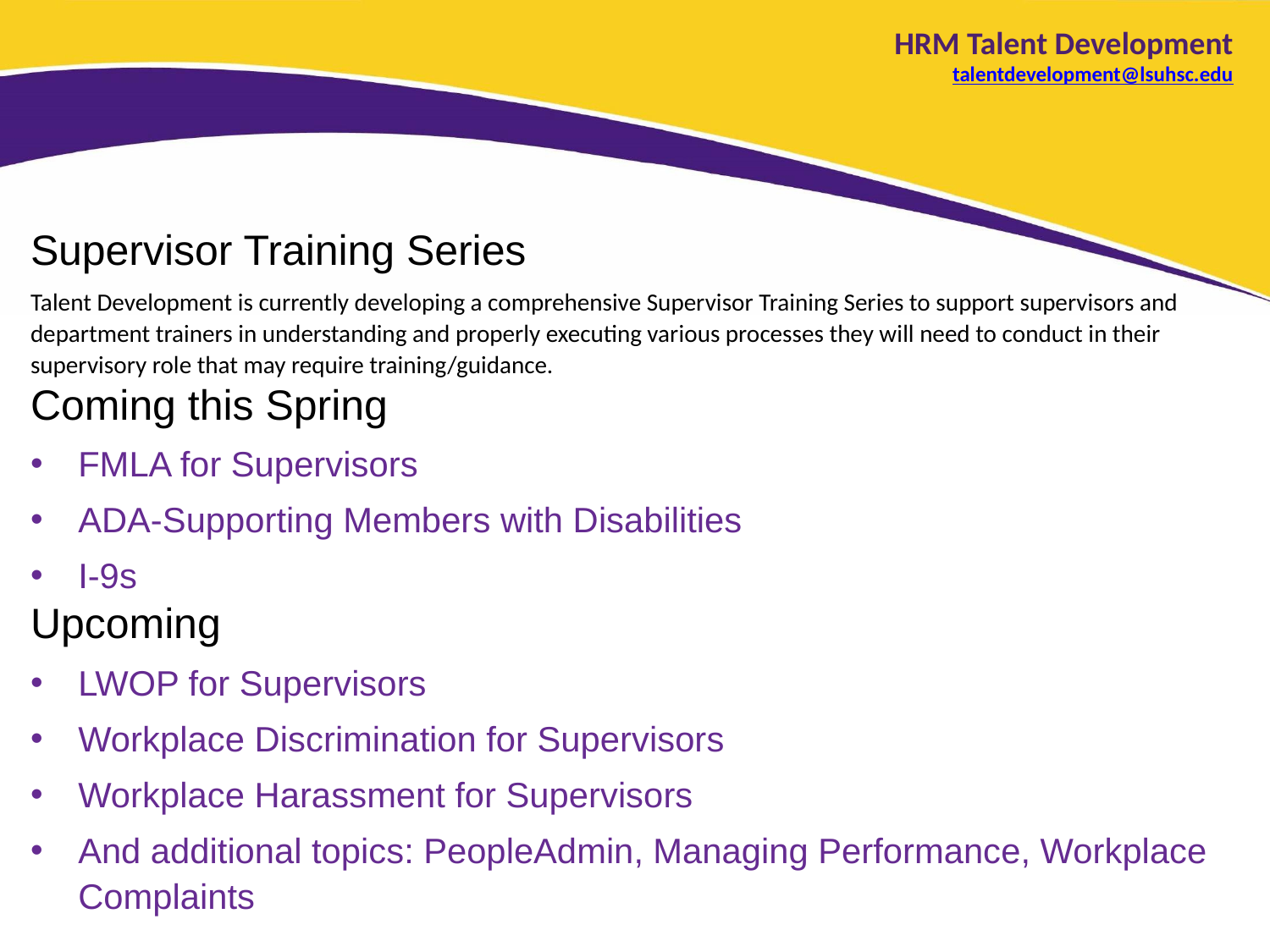

# HRM Talent Development talentdevelopment@lsuhsc.edu
Supervisor Training Series
Talent Development is currently developing a comprehensive Supervisor Training Series to support supervisors and department trainers in understanding and properly executing various processes they will need to conduct in their supervisory role that may require training/guidance.

Coming this Spring
FMLA for Supervisors
ADA-Supporting Members with Disabilities
I-9s
Upcoming
LWOP for Supervisors
Workplace Discrimination for Supervisors
Workplace Harassment for Supervisors
And additional topics: PeopleAdmin, Managing Performance, Workplace Complaints